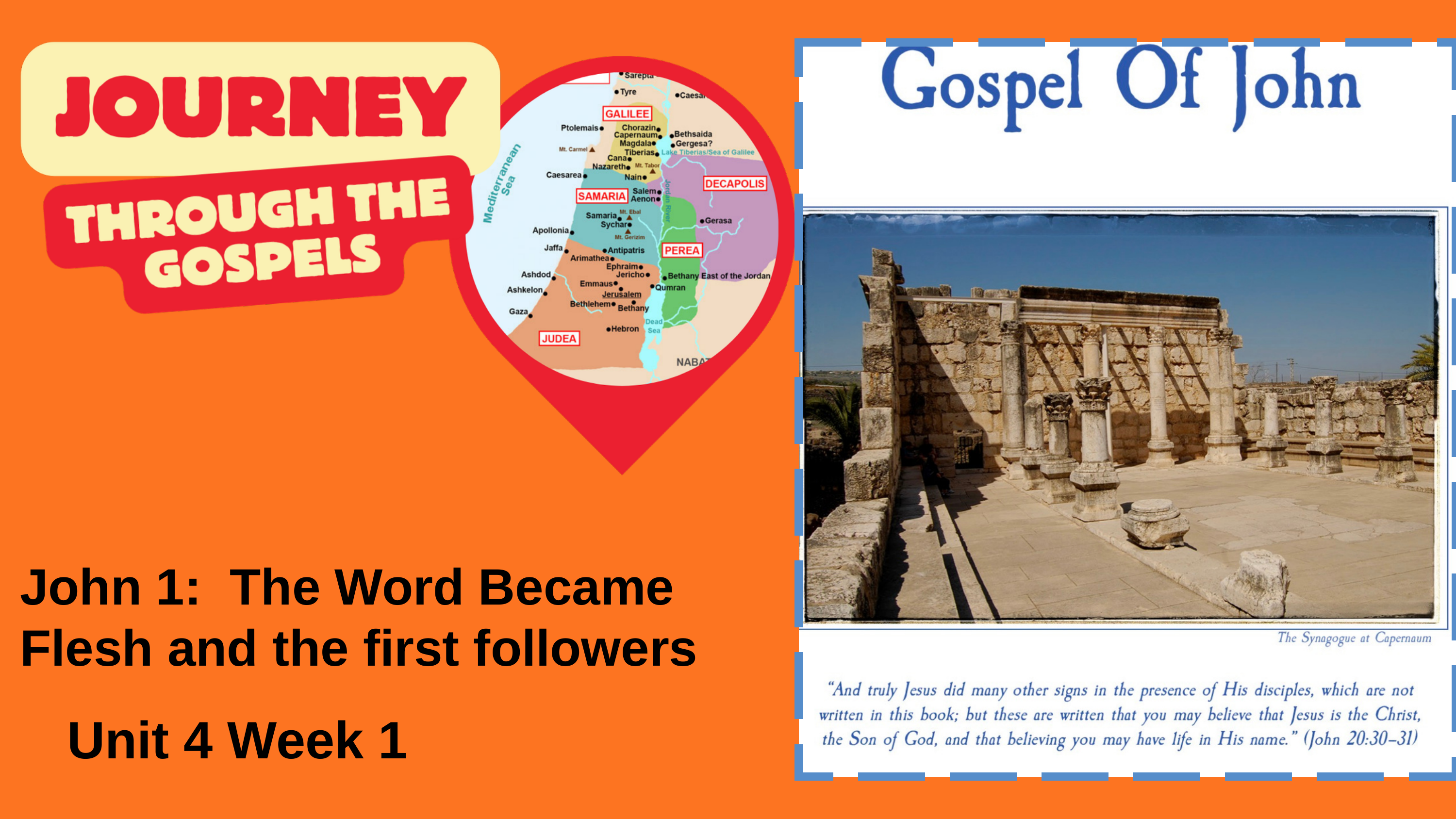

John 1:  The Word Became Flesh and the first followers
Unit 4 Week 1